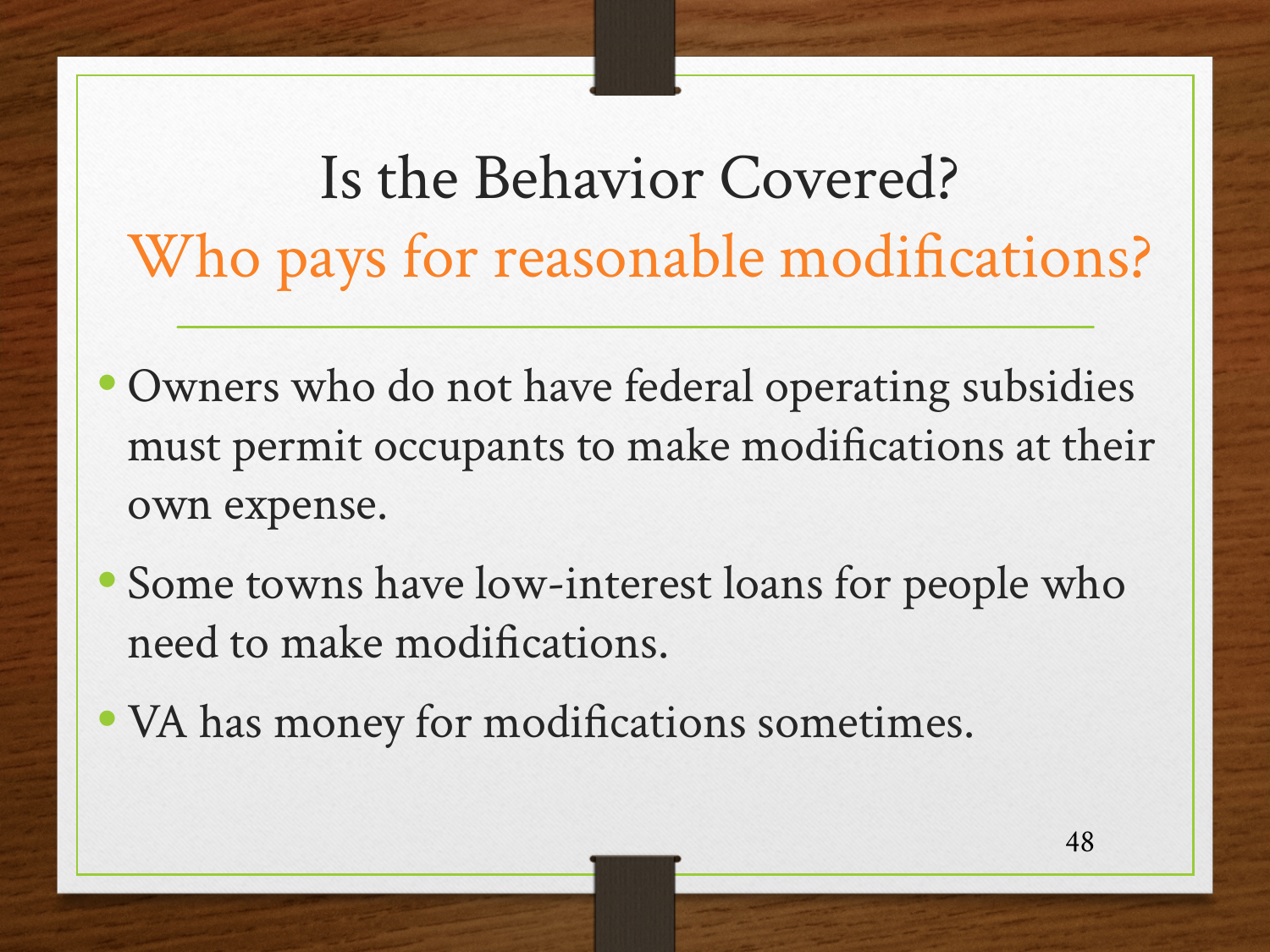

# Is the Behavior Covered? Who pays for reasonable modifications?
Owners who do not have federal operating subsidies must permit occupants to make modifications at their own expense.
Some towns have low-interest loans for people who need to make modifications.
VA has money for modifications sometimes.
48